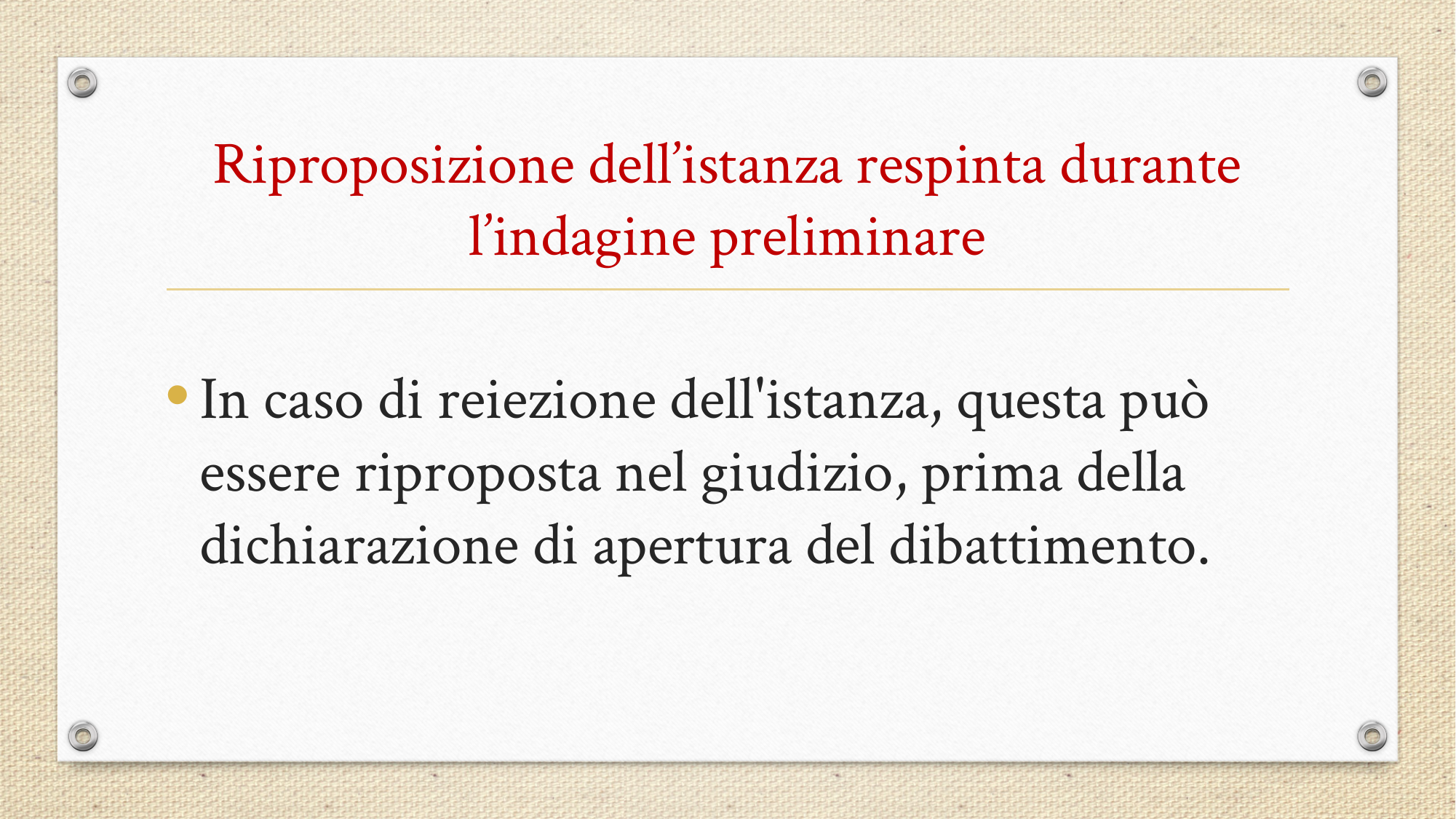

# Riproposizione dell’istanza respinta durante l’indagine preliminare
In caso di reiezione dell'istanza, questa può essere riproposta nel giudizio, prima della dichiarazione di apertura del dibattimento.